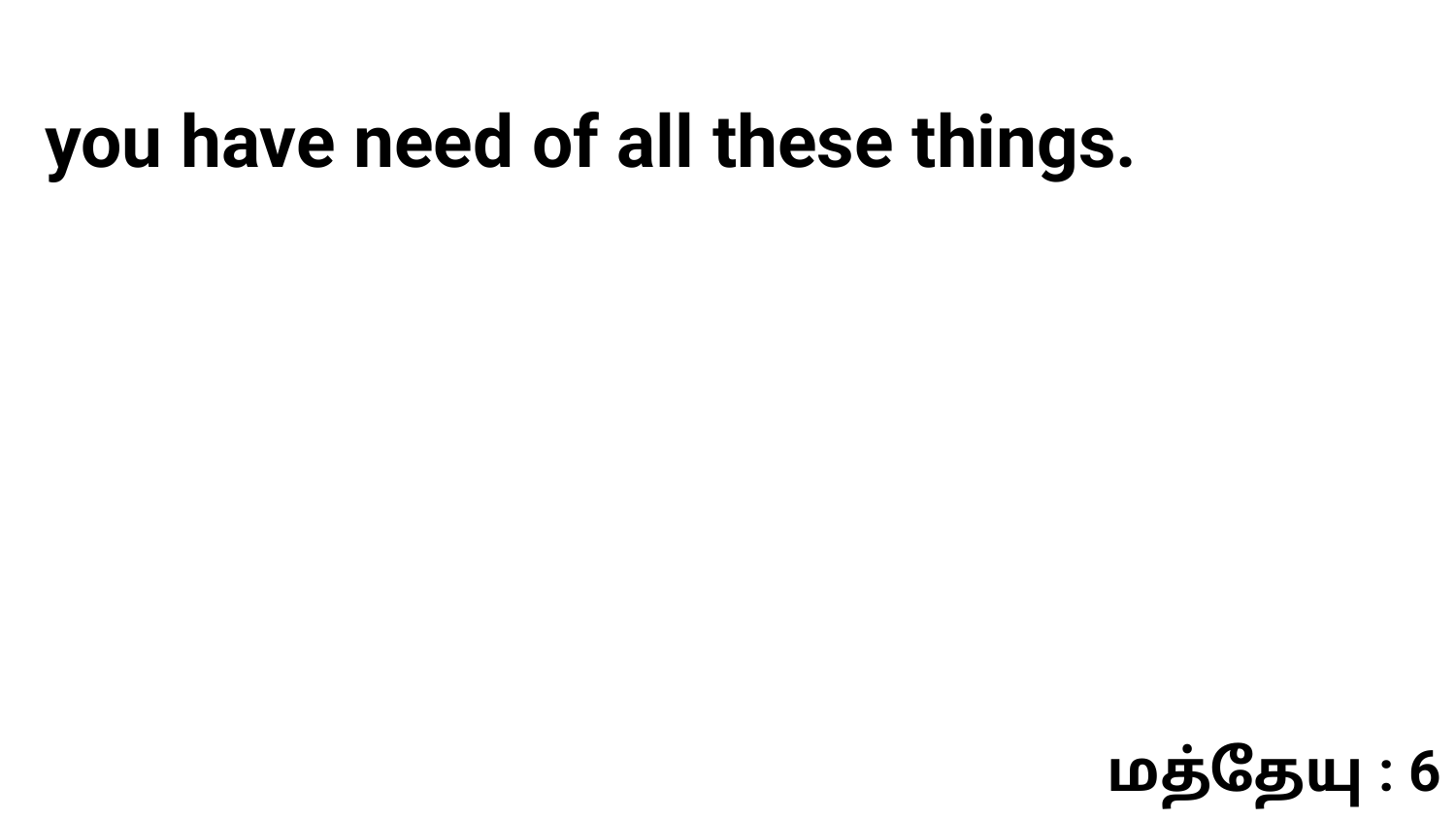

you have need of all these things.
மத்தேயு : 6